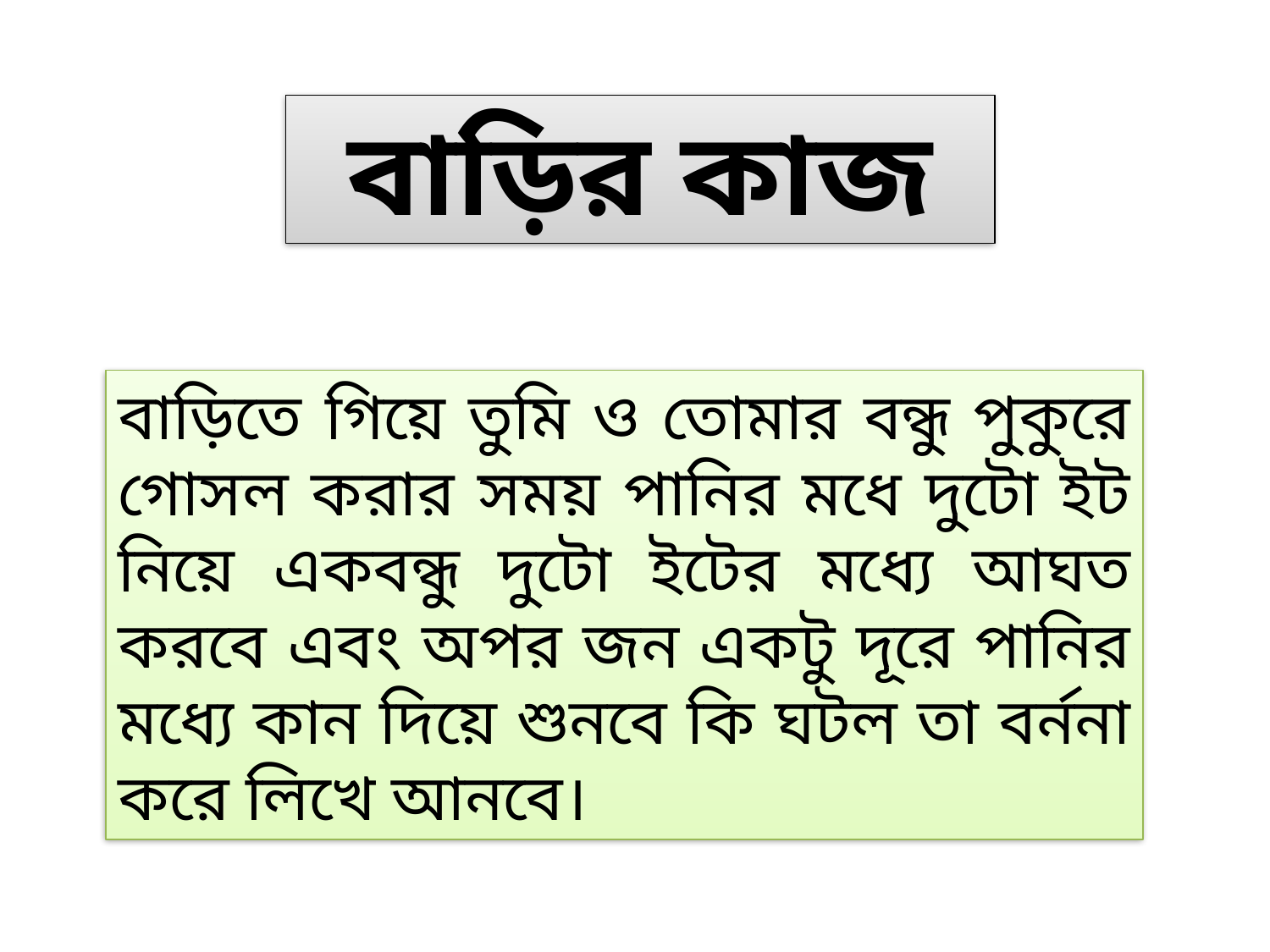

বাড়ির কাজ
বাড়িতে গিয়ে তুমি ও তোমার বন্ধু পুকুরে গোসল করার সময় পানির মধে দুটো ইট নিয়ে একবন্ধু দুটো ইটের মধ্যে আঘত করবে এবং অপর জন একটু দূরে পানির মধ্যে কান দিয়ে শুনবে কি ঘটল তা বর্ননা করে লিখে আনবে।